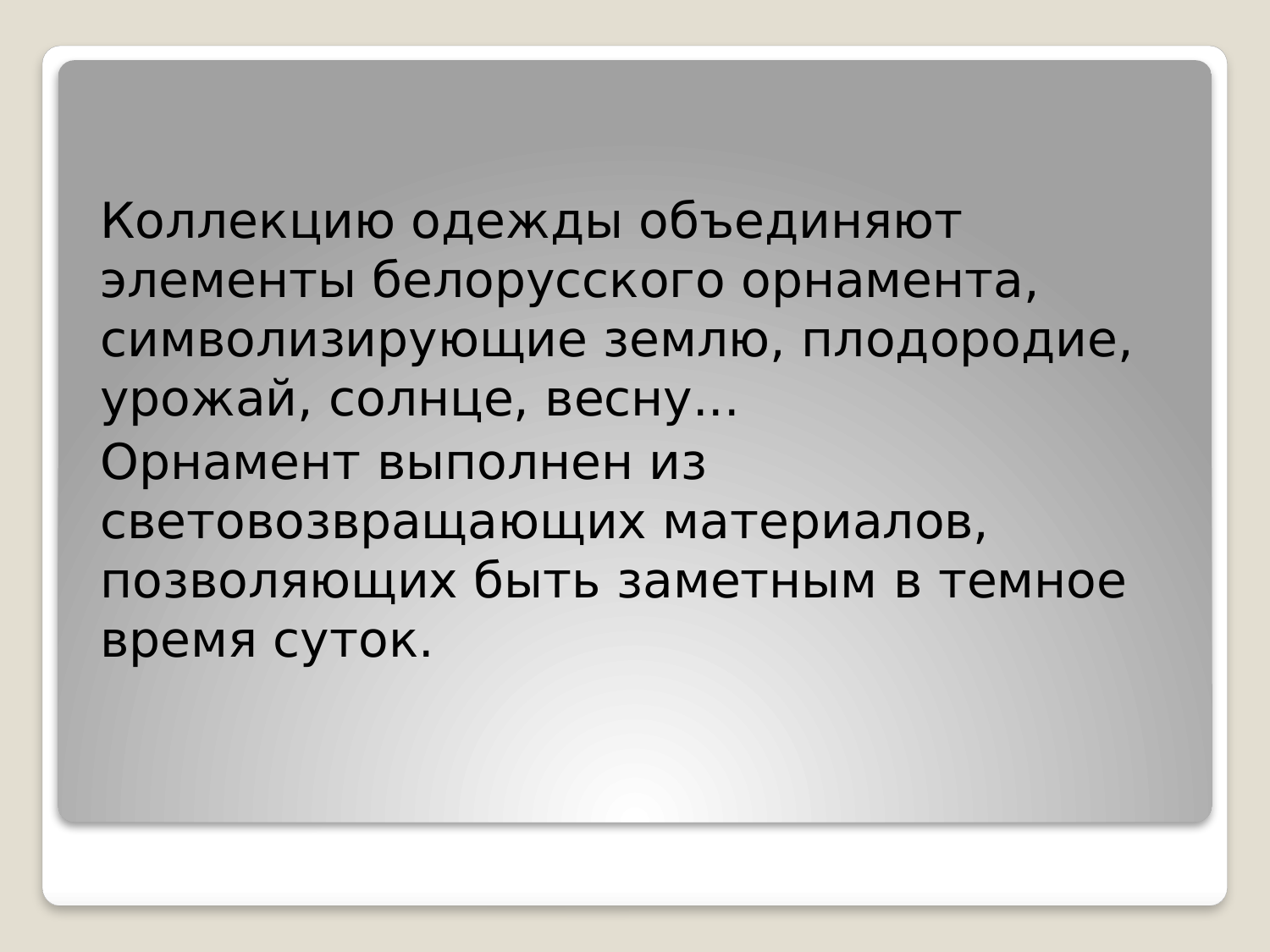

Коллекцию одежды объединяют элементы белорусского орнамента, символизирующие землю, плодородие, урожай, солнце, весну...
Орнамент выполнен из световозвращающих материалов, позволяющих быть заметным в темное время суток.

#